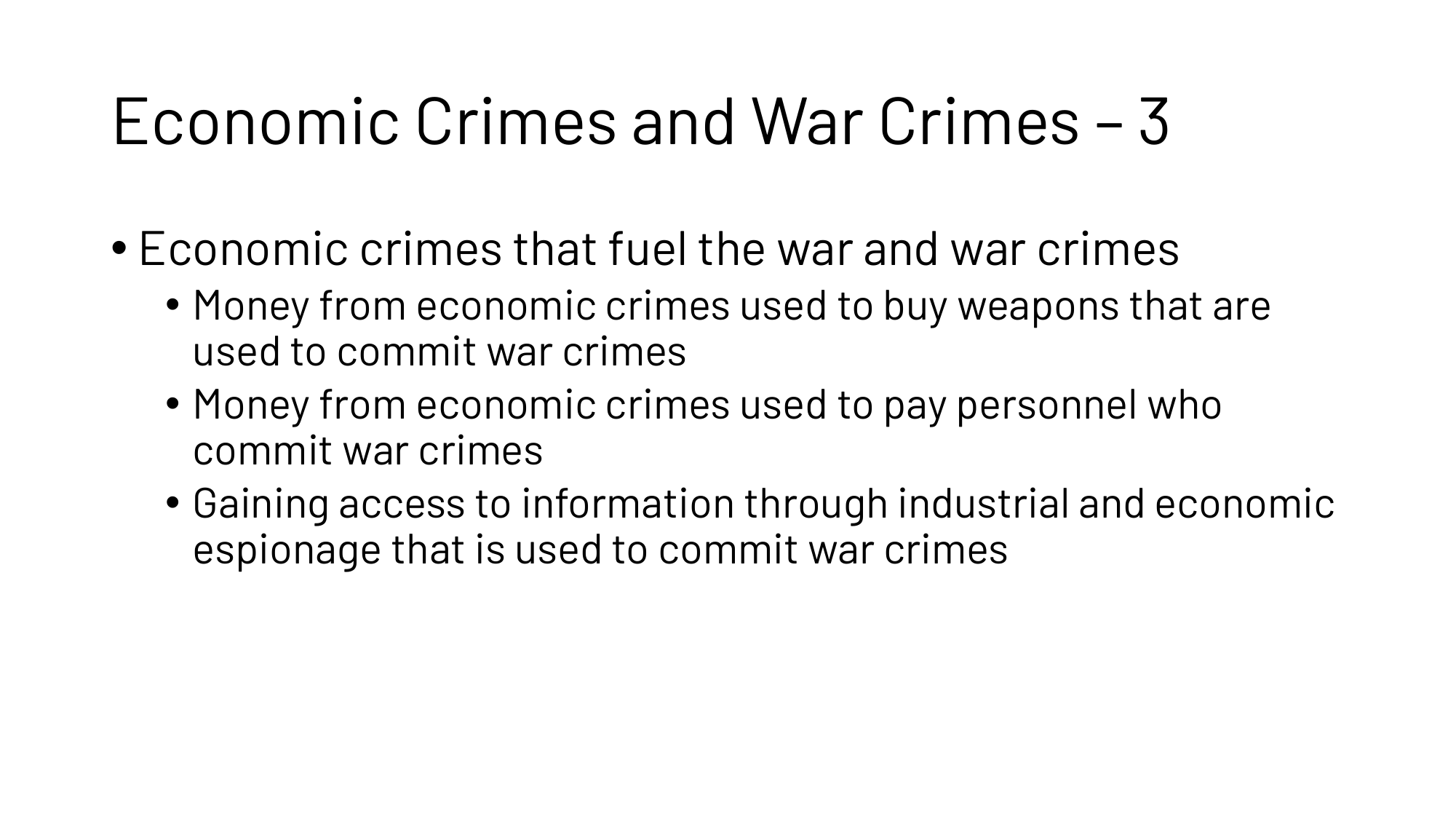

# Economic Crimes and War Crimes – 3
Economic crimes that fuel the war and war crimes
Money from economic crimes used to buy weapons that are used to commit war crimes
Money from economic crimes used to pay personnel who commit war crimes
Gaining access to information through industrial and economic espionage that is used to commit war crimes